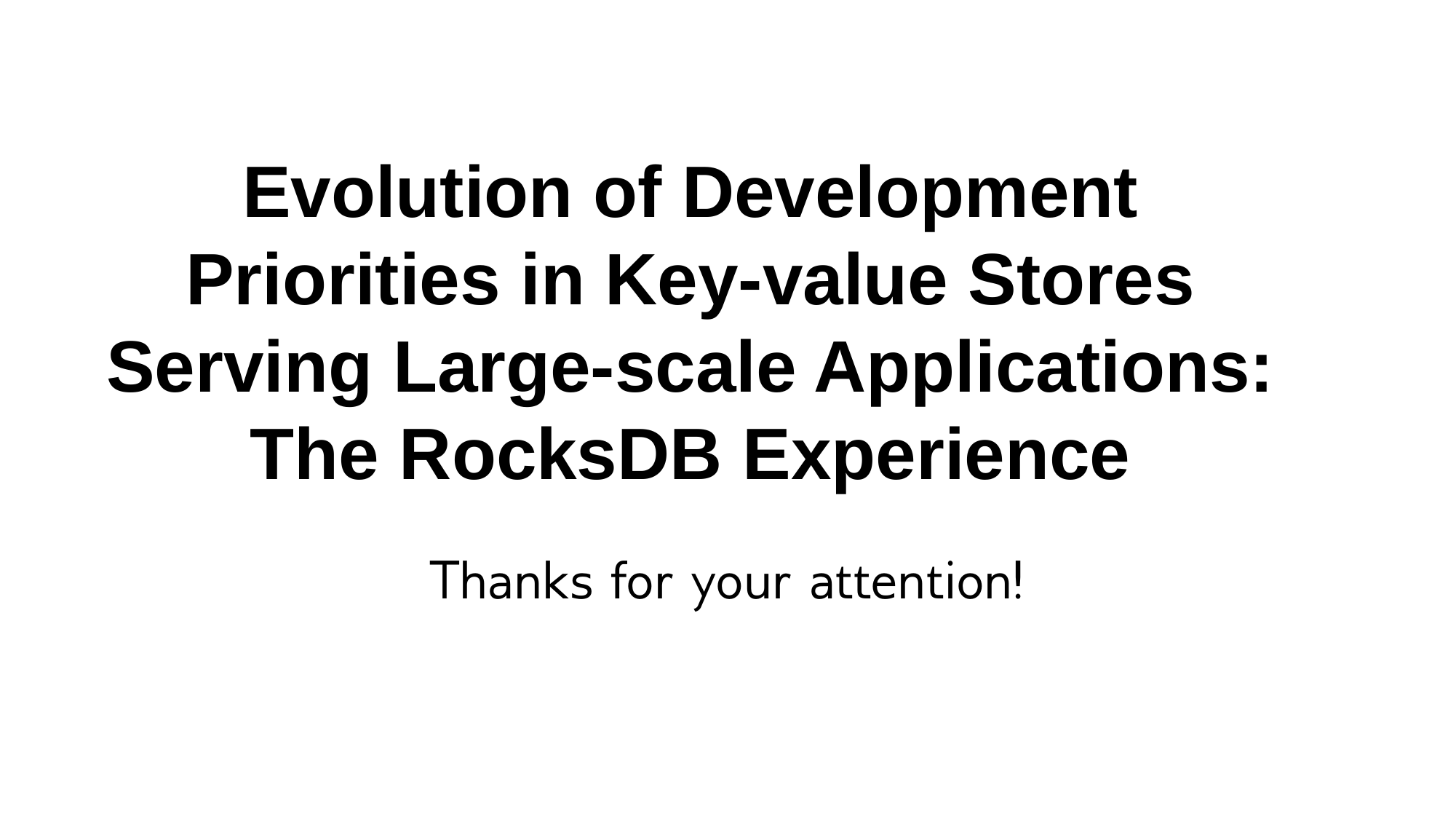

Evolution of Development
Priorities in Key-value Stores
Serving Large-scale Applications:
The RocksDB Experience
Thanks for your attention!